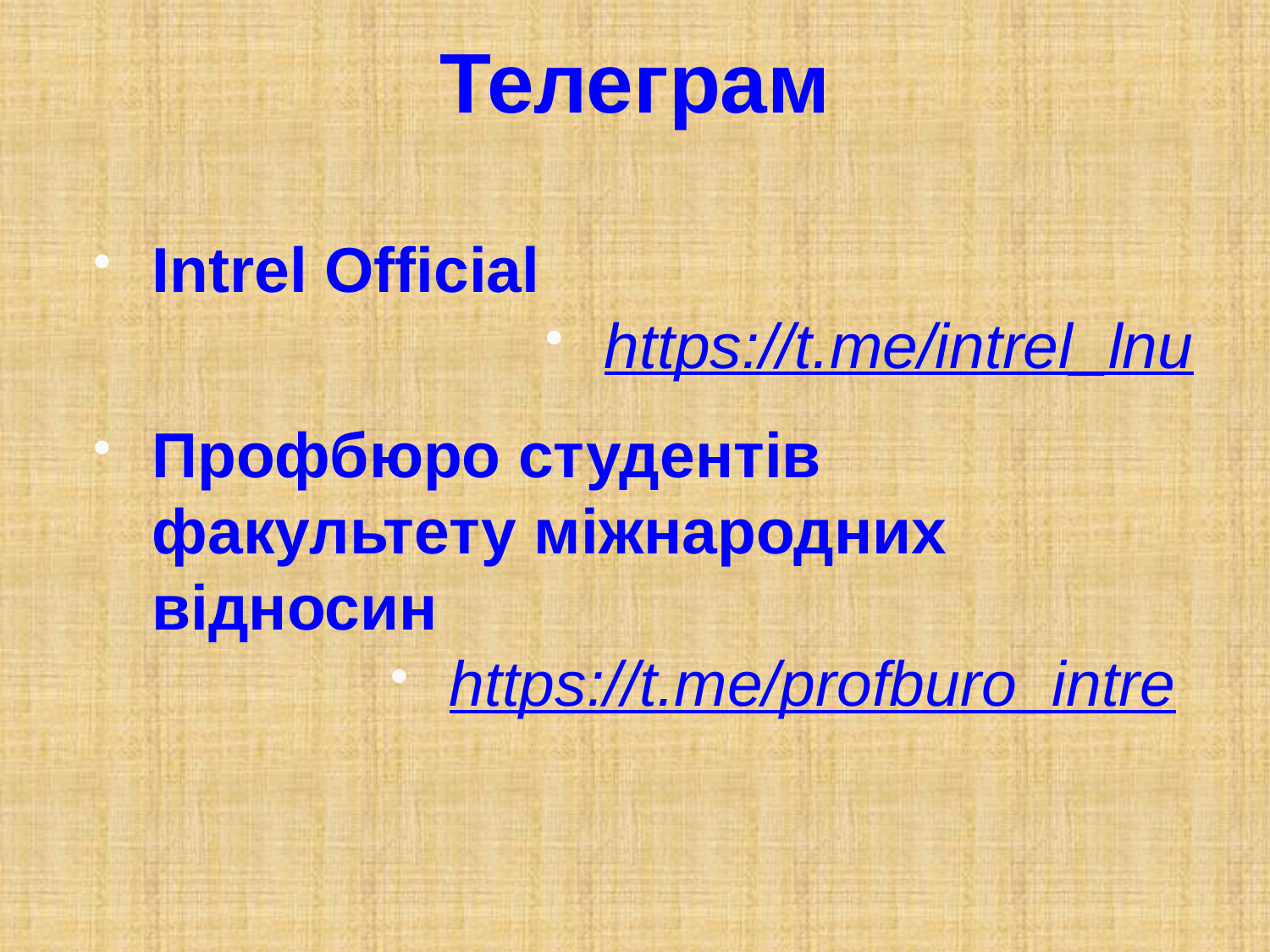

# Телеграм
Intrel Official
https://t.me/intrel_lnu
Профбюро студентів факультету міжнародних відносин
https://t.me/profburo_intre